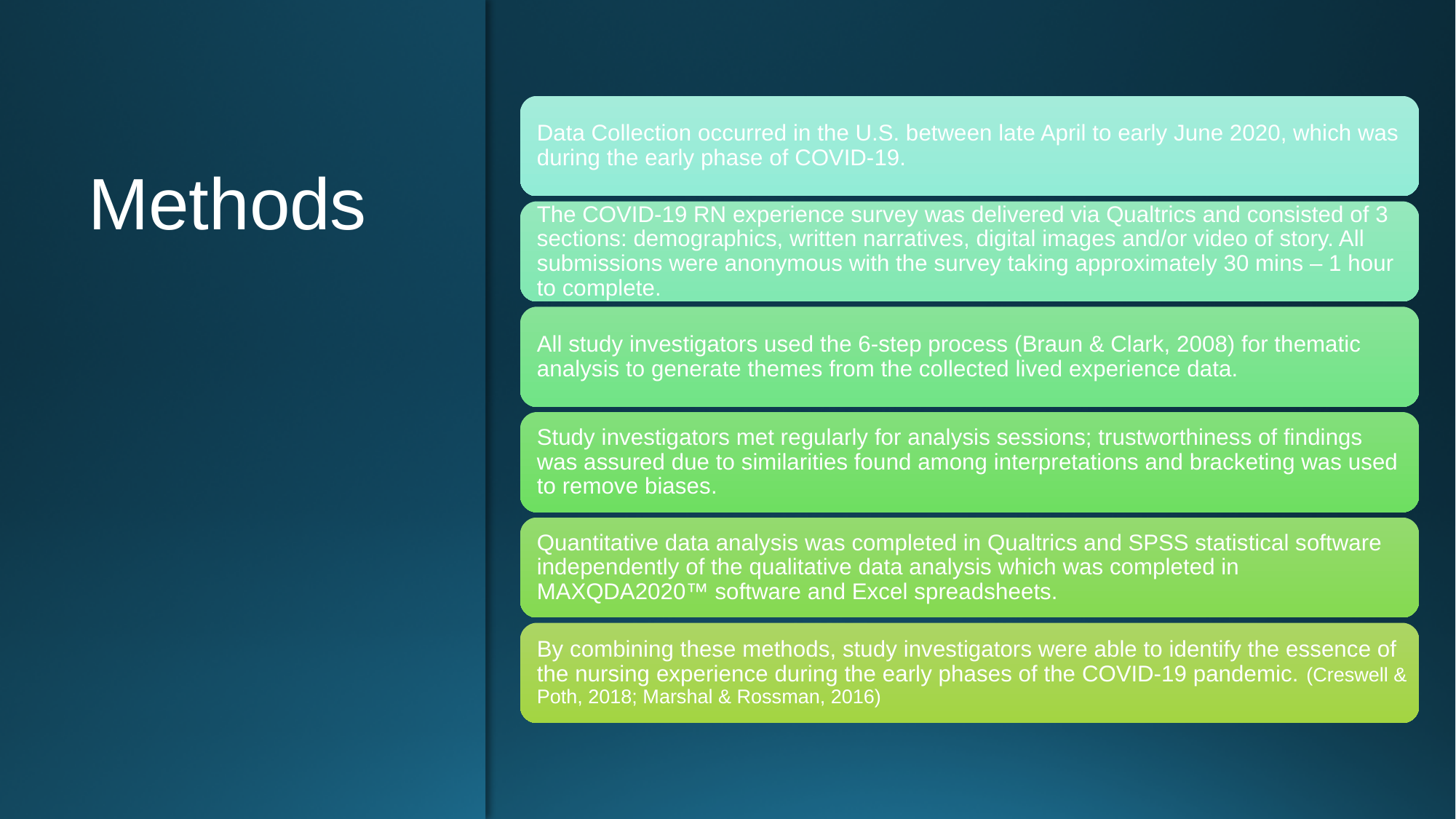

Data Collection occurred in the U.S. between late April to early June 2020, which was during the early phase of COVID-19.
The COVID-19 RN experience survey was delivered via Qualtrics and consisted of 3 sections: demographics, written narratives, digital images and/or video of story. All submissions were anonymous with the survey taking approximately 30 mins – 1 hour to complete.
All study investigators used the 6-step process (Braun & Clark, 2008) for thematic analysis to generate themes from the collected lived experience data.
Study investigators met regularly for analysis sessions; trustworthiness of findings was assured due to similarities found among interpretations and bracketing was used to remove biases.
Quantitative data analysis was completed in Qualtrics and SPSS statistical software independently of the qualitative data analysis which was completed in MAXQDA2020™ software and Excel spreadsheets.
By combining these methods, study investigators were able to identify the essence of the nursing experience during the early phases of the COVID-19 pandemic. (Creswell & Poth, 2018; Marshal & Rossman, 2016)
# Methods